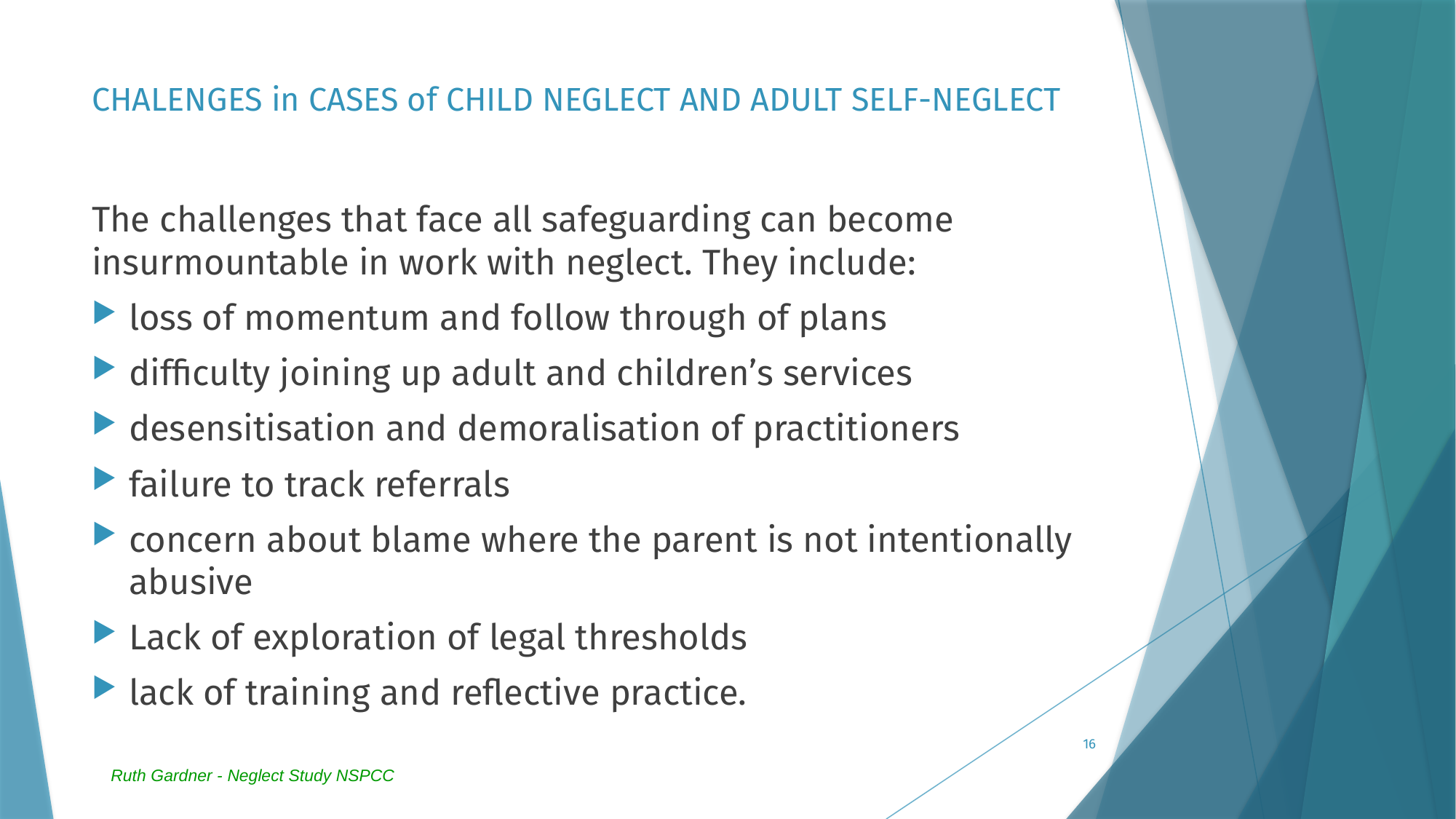

# CHALENGES in CASES of CHILD NEGLECT AND ADULT SELF-NEGLECT
The challenges that face all safeguarding can become insurmountable in work with neglect. They include:
loss of momentum and follow through of plans
difficulty joining up adult and children’s services
desensitisation and demoralisation of practitioners
failure to track referrals
concern about blame where the parent is not intentionally abusive
Lack of exploration of legal thresholds
lack of training and reflective practice.

16
Ruth Gardner - Neglect Study NSPCC